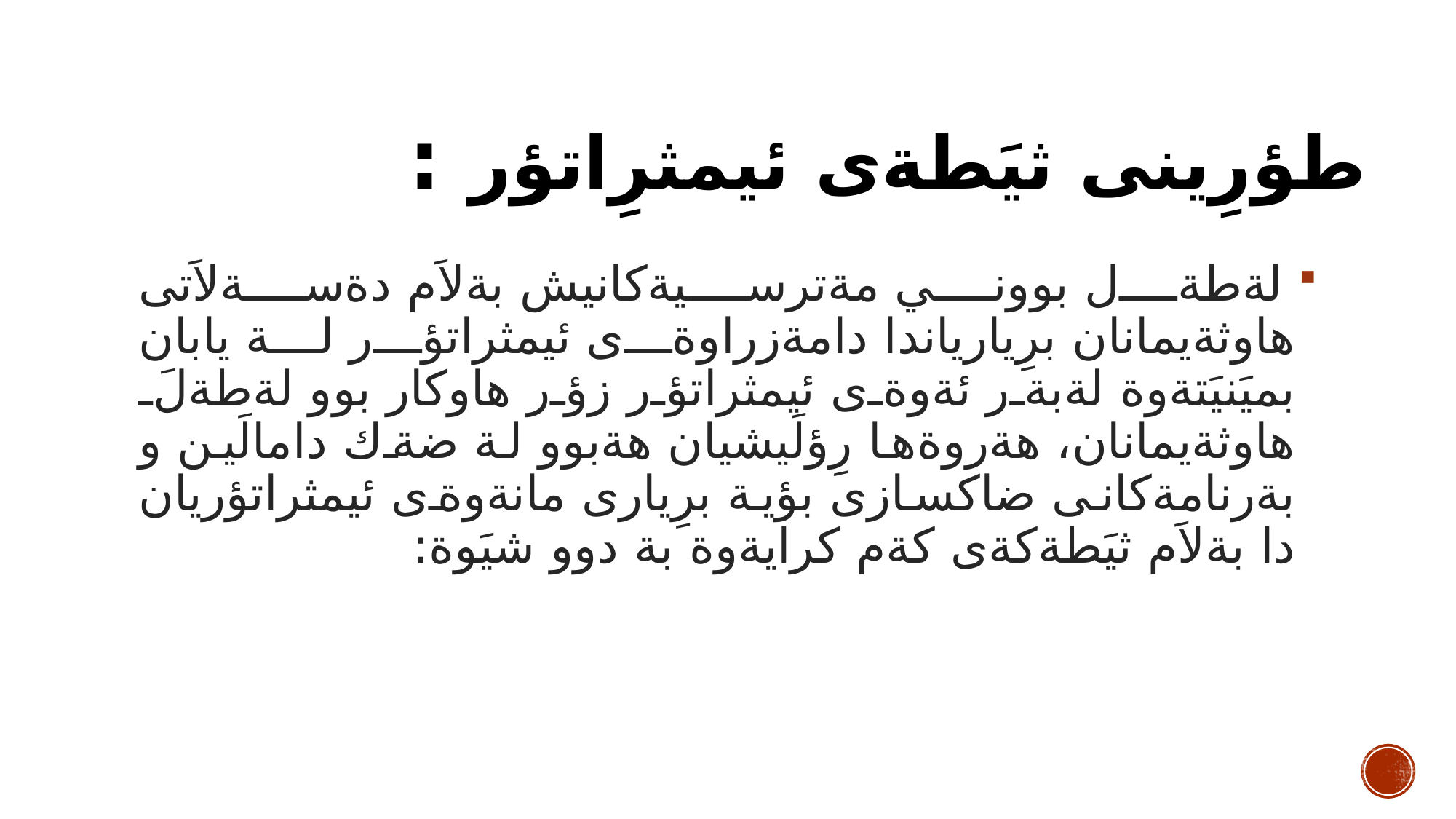

# طؤرِينى ثيَطةى ئيمثرِاتؤر :
 لةطةل بووني مةترسيةكانيش بةلاَم دةسةلاَتى هاوثةيمانان برِيارياندا دامةزراوةى ئيمثراتؤر لة يابان بميَنيَتةوة لةبةر ئةوةى ئيمثراتؤر زؤر هاوكار بوو لةطةلَ هاوثةيمانان، هةروةها رِؤلَيشيان هةبوو لة ضةك دامالَين و بةرنامةكانى ضاكسازى بؤية برِيارى مانةوةى ئيمثراتؤريان دا بةلاَم ثيَطةكةى كةم كرايةوة بة دوو شيَوة: